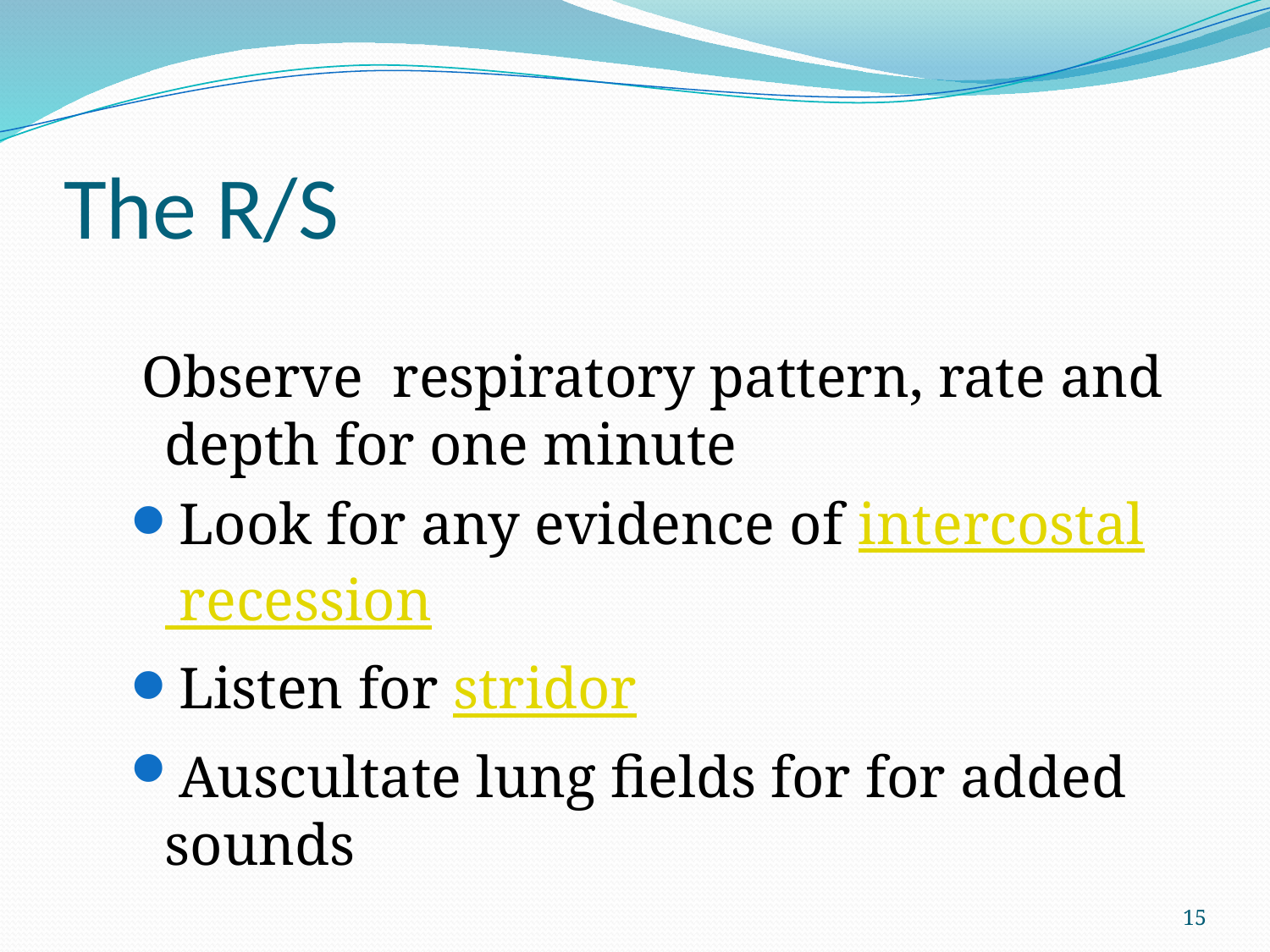

# The R/S

 Observe  respiratory pattern, rate and depth for one minute
Look for any evidence of intercostal recession
Listen for stridor
Auscultate lung fields for for added sounds

15